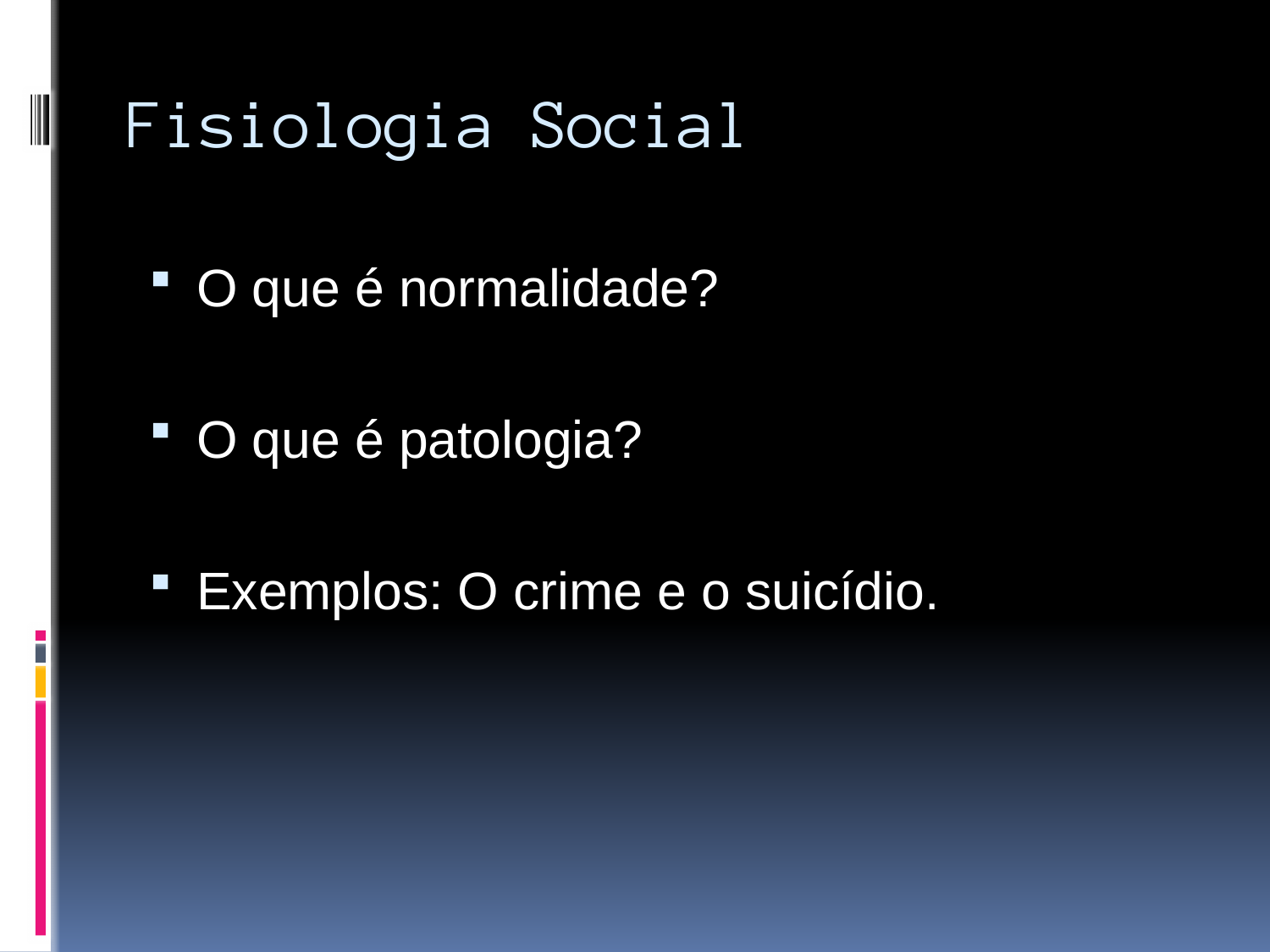

# Fisiologia Social
O que é normalidade?

O que é patologia?

Exemplos: O crime e o suicídio.